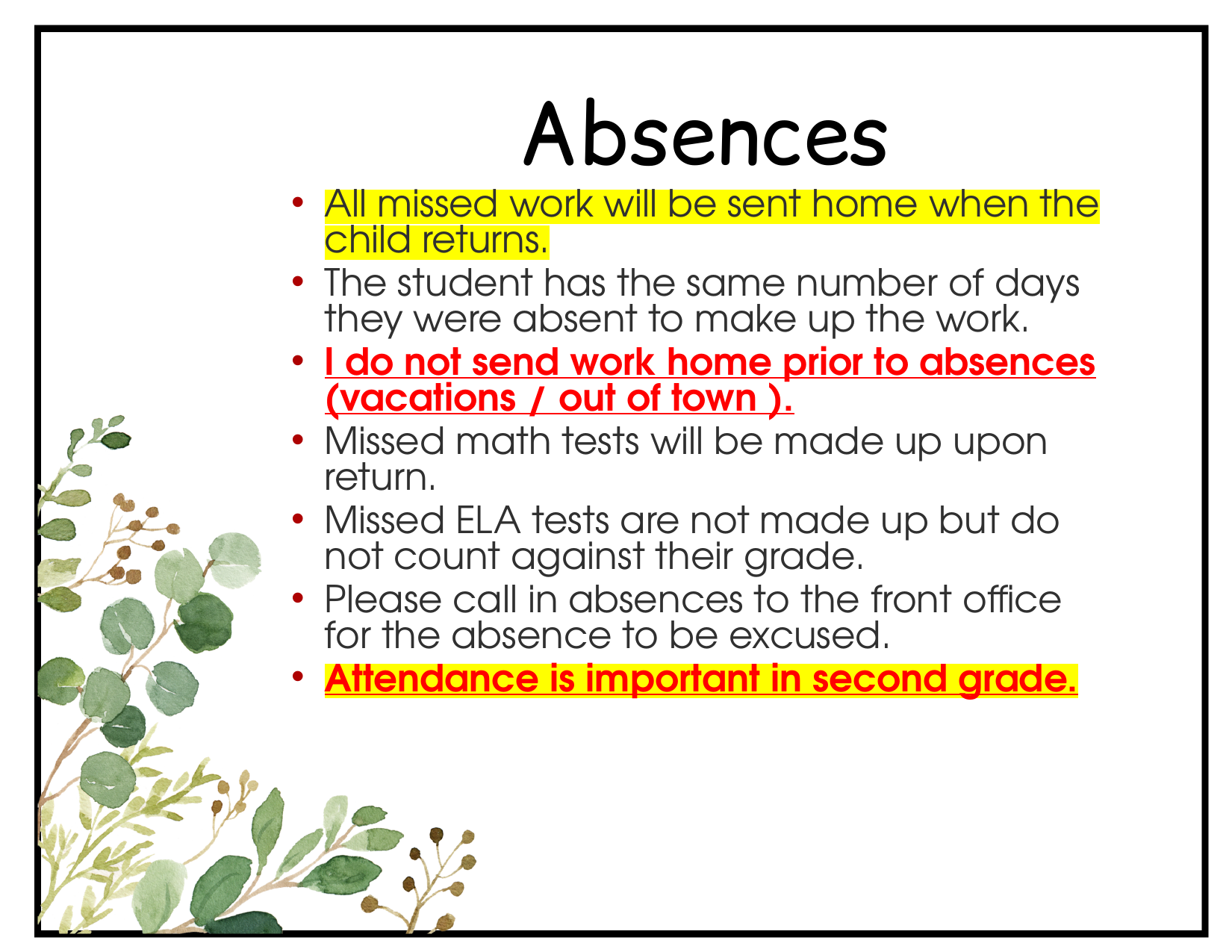

Absences
All missed work will be sent home when the child returns.
The student has the same number of days they were absent to make up the work.
I do not send work home prior to absences (vacations / out of town ).
Missed math tests will be made up upon return.
Missed ELA tests are not made up but do not count against their grade.
Please call in absences to the front office for the absence to be excused.
Attendance is important in second grade.